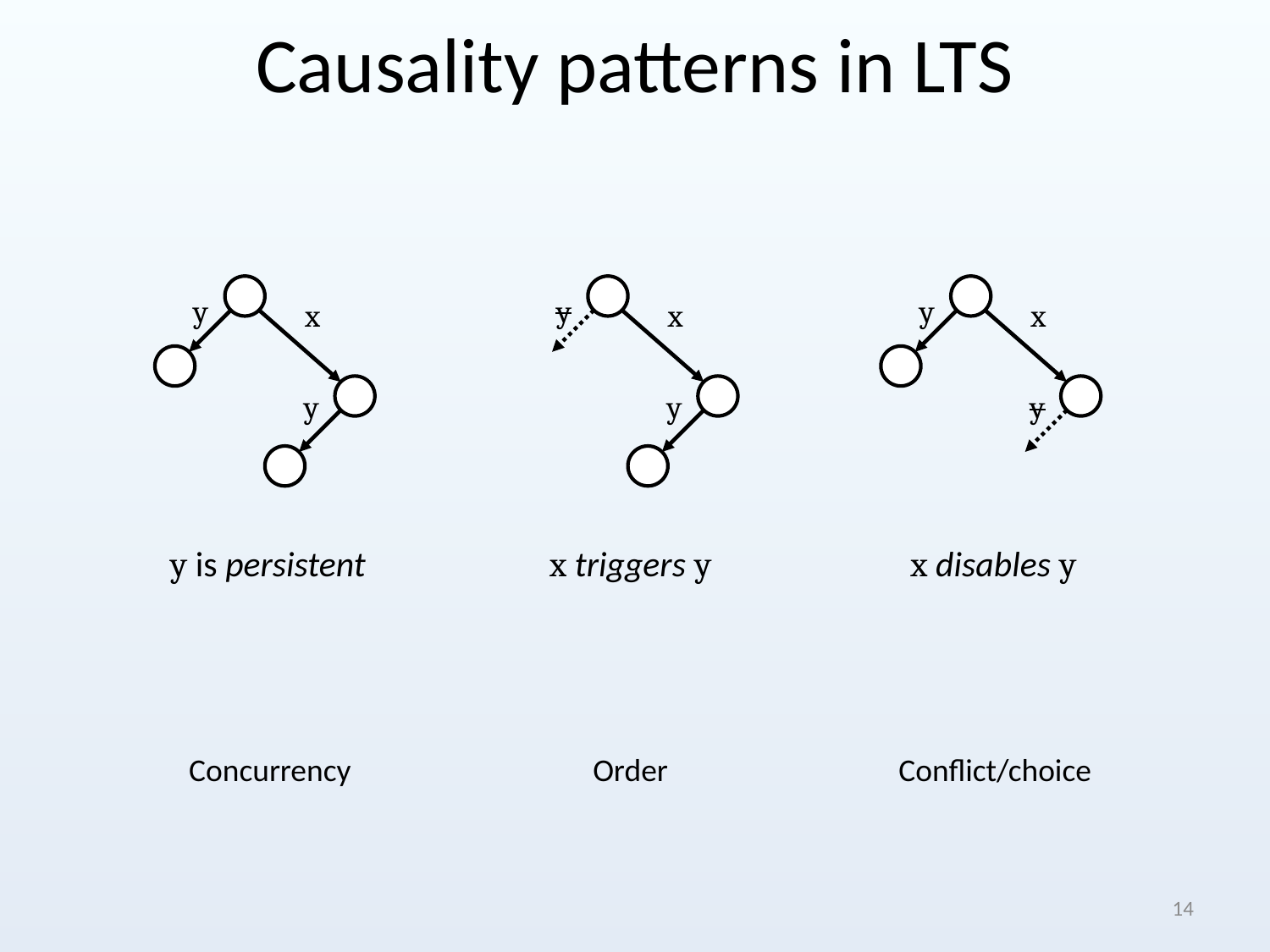

# Causality patterns in LTS

y
x

y

y is persistent

y
x

y

x triggers y

y
x

y
x disables y
Concurrency
Order
Conflict/choice
14